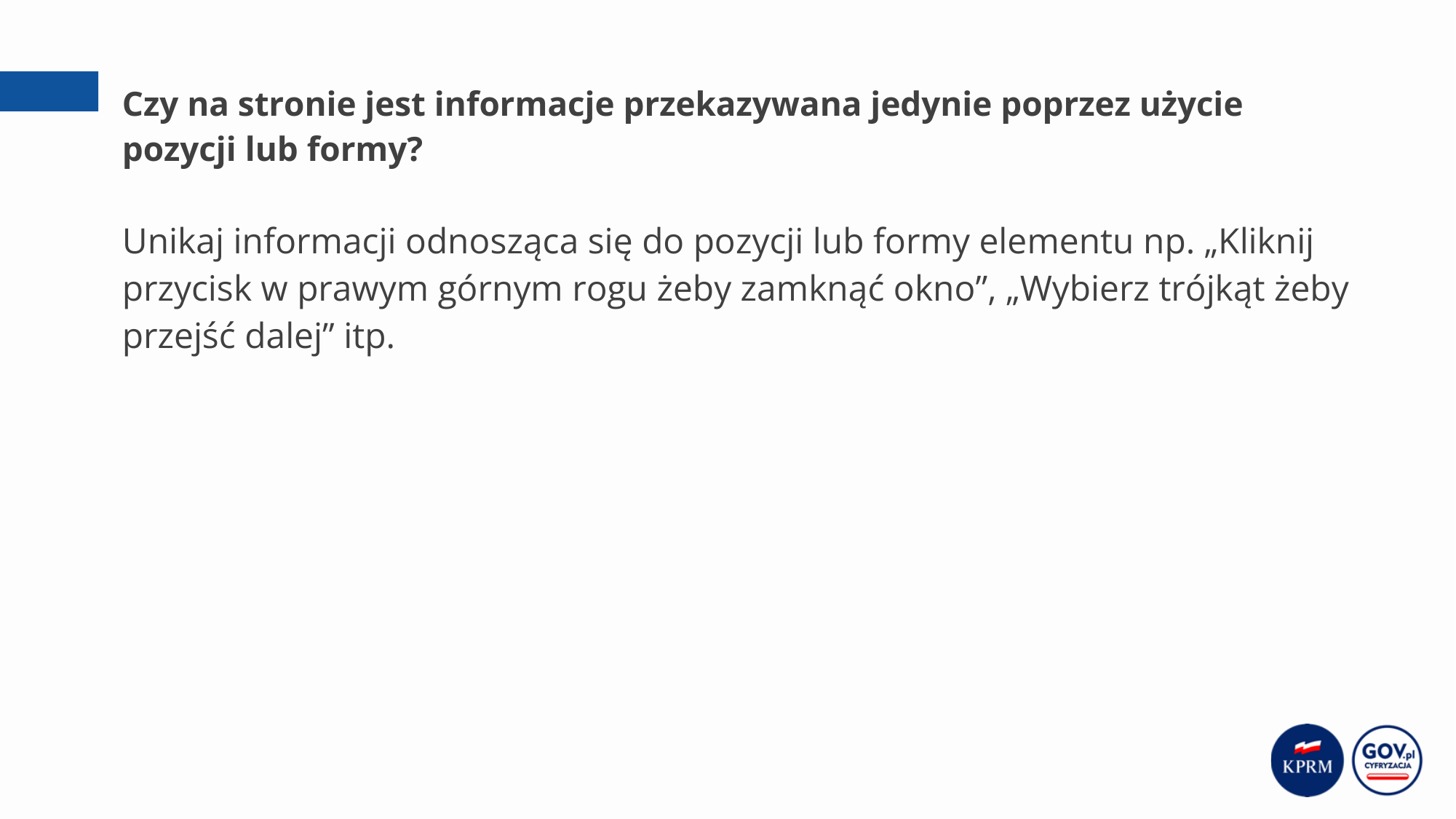

# Czy na stronie jest informacje przekazywana jedynie poprzez użycie pozycji lub formy?
Unikaj informacji odnosząca się do pozycji lub formy elementu np. „Kliknij przycisk w prawym górnym rogu żeby zamknąć okno”, „Wybierz trójkąt żeby przejść dalej” itp.